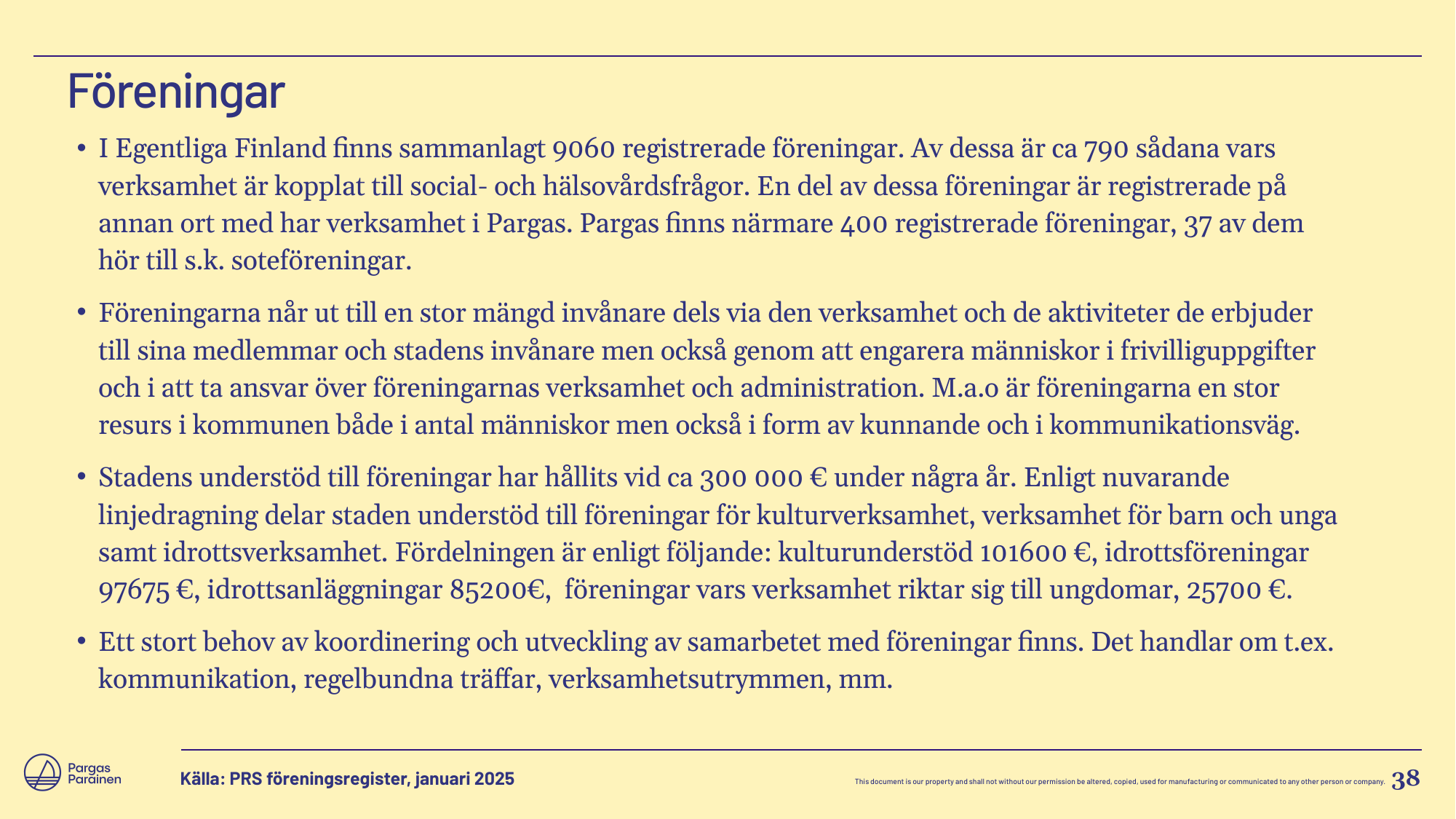

# Föreningar
I Egentliga Finland finns sammanlagt 9060 registrerade föreningar. Av dessa är ca 790 sådana vars verksamhet är kopplat till social- och hälsovårdsfrågor. En del av dessa föreningar är registrerade på annan ort med har verksamhet i Pargas. Pargas finns närmare 400 registrerade föreningar, 37 av dem hör till s.k. soteföreningar.
Föreningarna når ut till en stor mängd invånare dels via den verksamhet och de aktiviteter de erbjuder till sina medlemmar och stadens invånare men också genom att engarera människor i frivilliguppgifter och i att ta ansvar över föreningarnas verksamhet och administration. M.a.o är föreningarna en stor resurs i kommunen både i antal människor men också i form av kunnande och i kommunikationsväg.
Stadens understöd till föreningar har hållits vid ca 300 000 € under några år. Enligt nuvarande linjedragning delar staden understöd till föreningar för kulturverksamhet, verksamhet för barn och unga samt idrottsverksamhet. Fördelningen är enligt följande: kulturunderstöd 101600 €, idrottsföreningar 97675 €, idrottsanläggningar 85200€,  föreningar vars verksamhet riktar sig till ungdomar, 25700 €.
Ett stort behov av koordinering och utveckling av samarbetet med föreningar finns. Det handlar om t.ex. kommunikation, regelbundna träffar, verksamhetsutrymmen, mm.

Källa: PRS föreningsregister, januari 2025
38